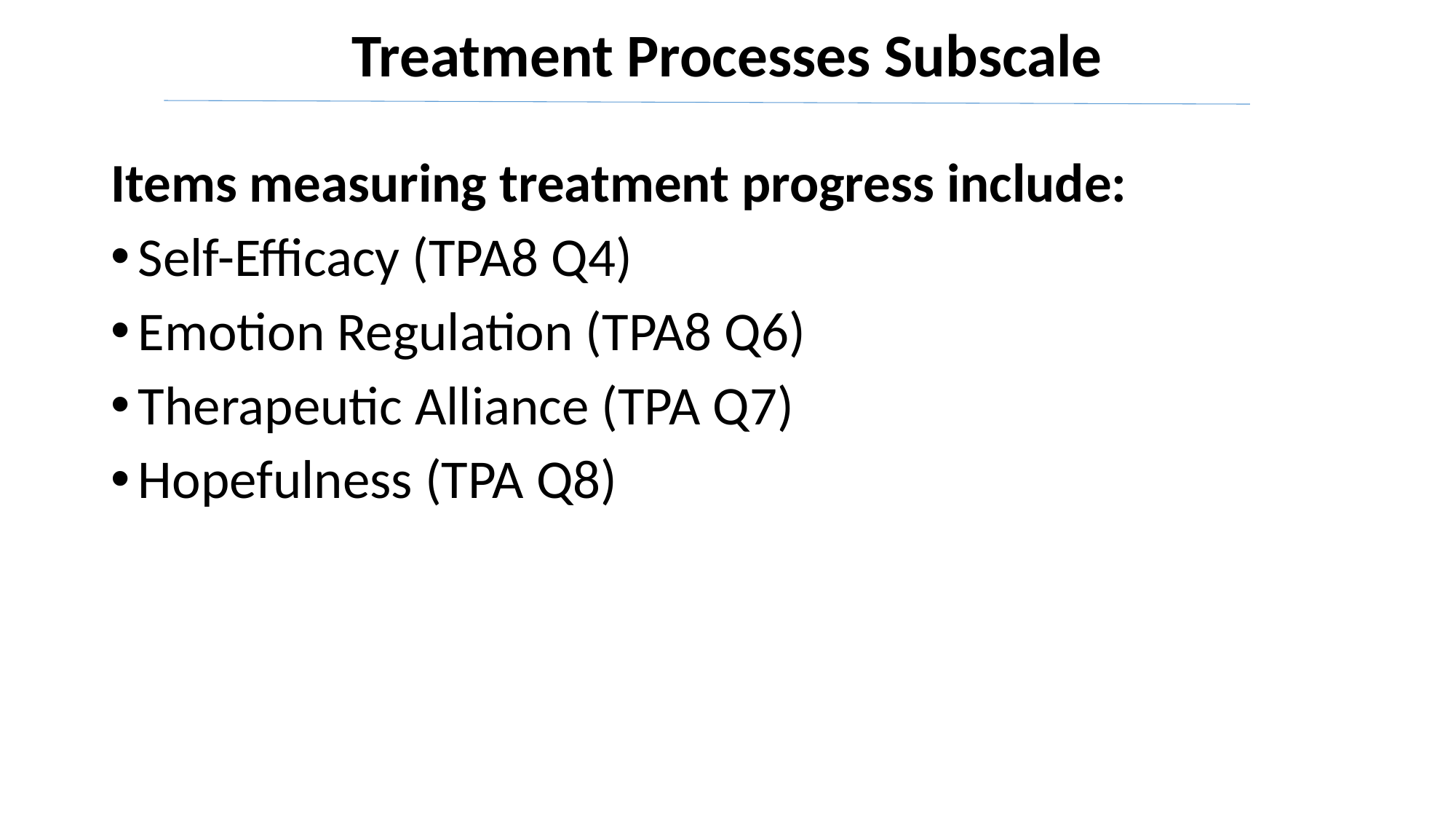

# Treatment Processes Subscale
Items measuring treatment progress include:
Self-Efficacy (TPA8 Q4)
Emotion Regulation (TPA8 Q6)
Therapeutic Alliance (TPA Q7)
Hopefulness (TPA Q8)